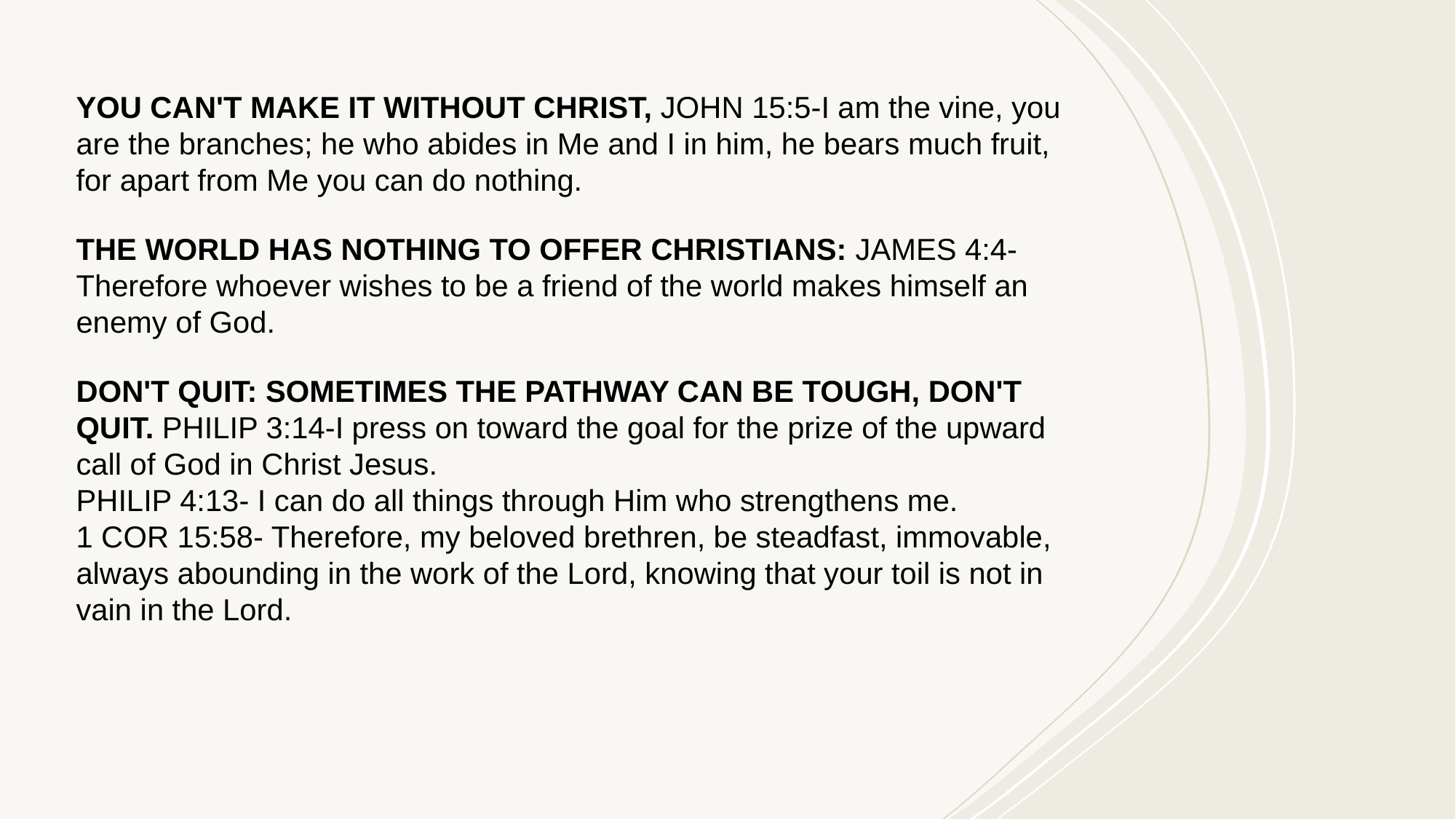

#

YOU CAN'T MAKE IT WITHOUT CHRIST, JOHN 15:5-I am the vine, you are the branches; he who abides in Me and I in him, he bears much fruit, for apart from Me you can do nothing.

THE WORLD HAS NOTHING TO OFFER CHRISTIANS: JAMES 4:4- Therefore whoever wishes to be a friend of the world makes himself an enemy of God.

DON'T QUIT: SOMETIMES THE PATHWAY CAN BE TOUGH, DON'T QUIT. PHILIP 3:14-I press on toward the goal for the prize of the upward call of God in Christ Jesus.
PHILIP 4:13- I can do all things through Him who strengthens me.
1 COR 15:58- Therefore, my beloved brethren, be steadfast, immovable, always abounding in the work of the Lord, knowing that your toil is not in vain in the Lord.